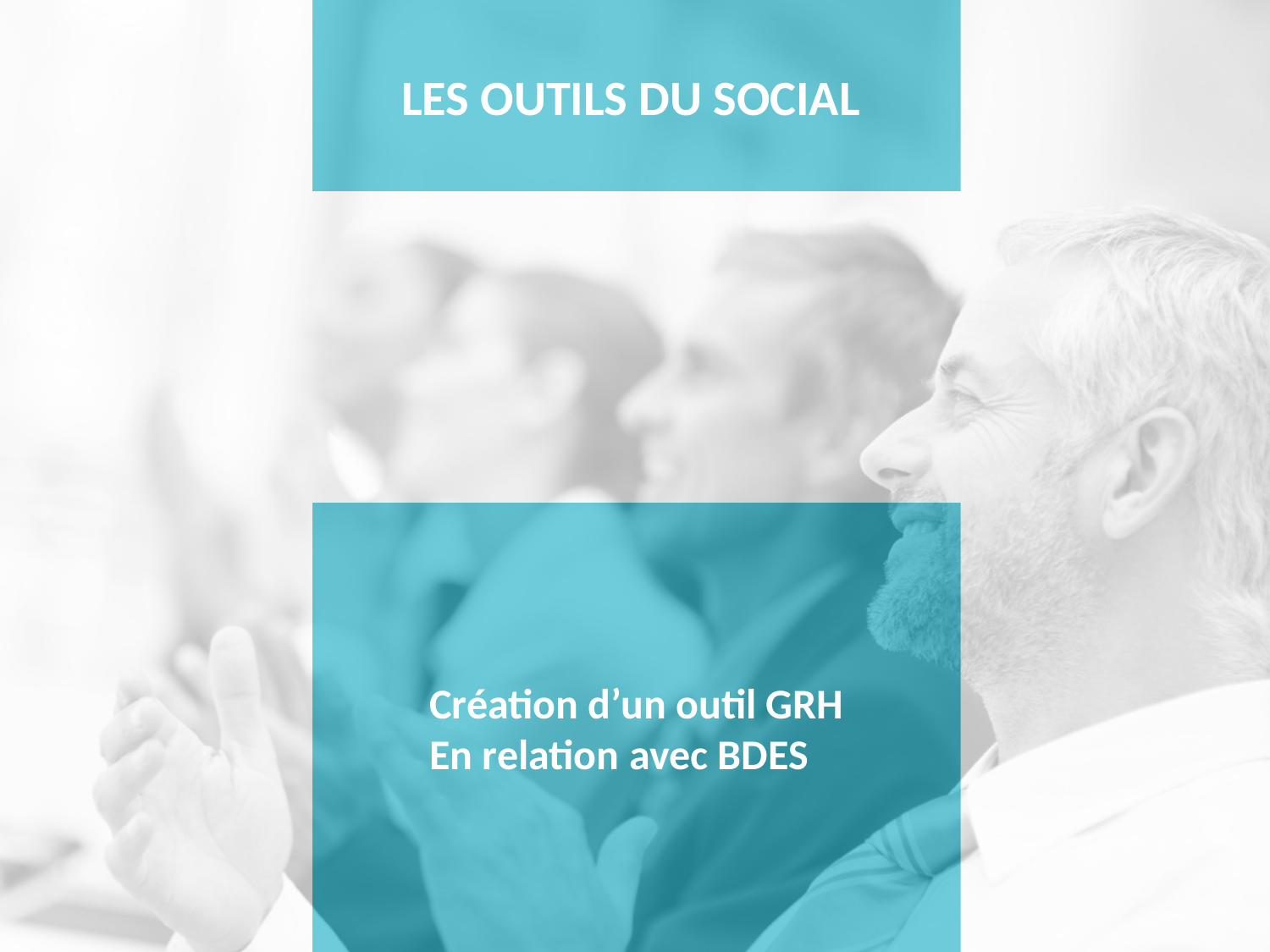

# Les outils du Social
Création d’un outil GRH
En relation avec BDES